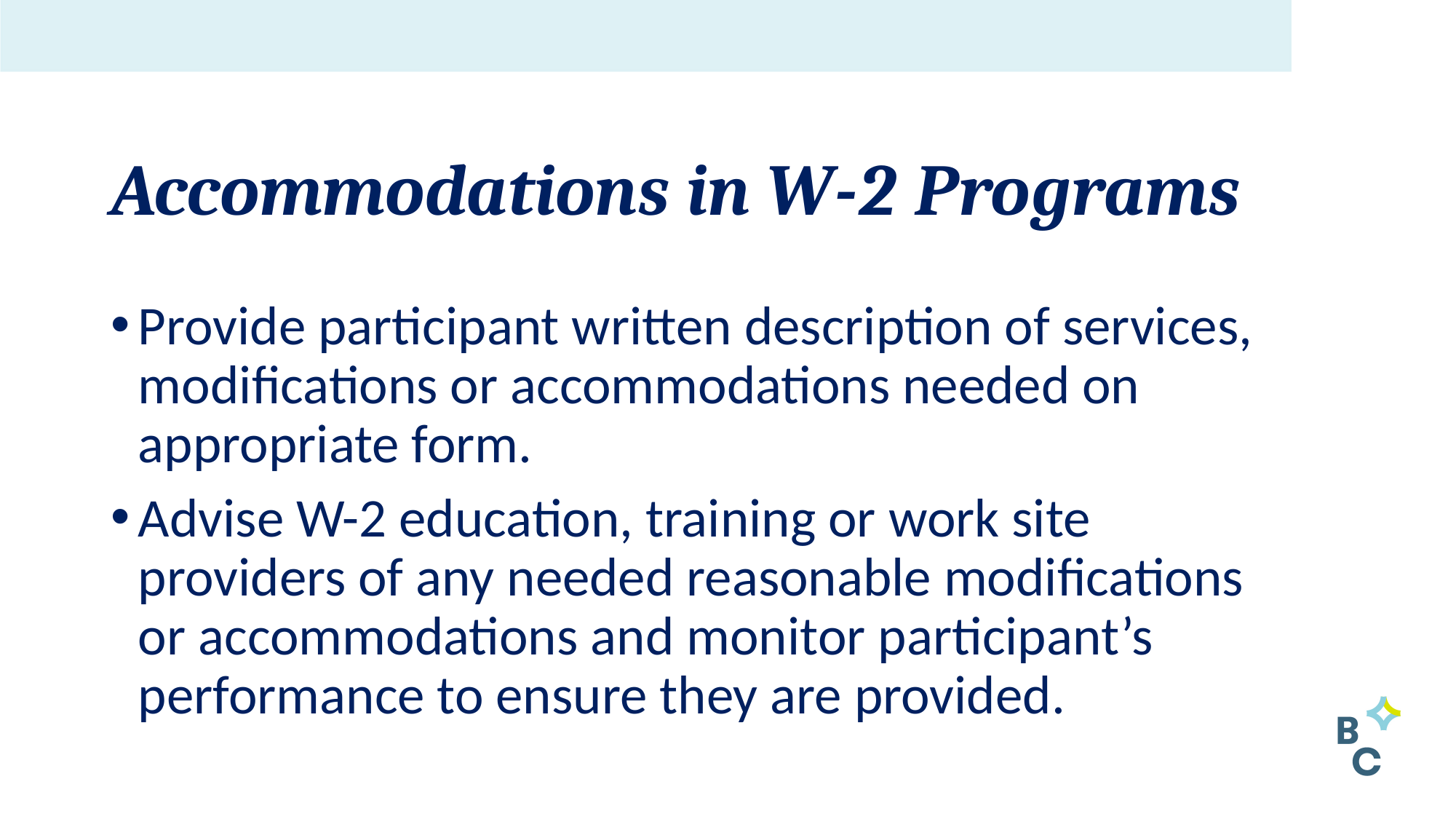

# Accommodations in W-2 Programs
Provide participant written description of services, modifications or accommodations needed on appropriate form.
Advise W-2 education, training or work site providers of any needed reasonable modifications or accommodations and monitor participant’s performance to ensure they are provided.